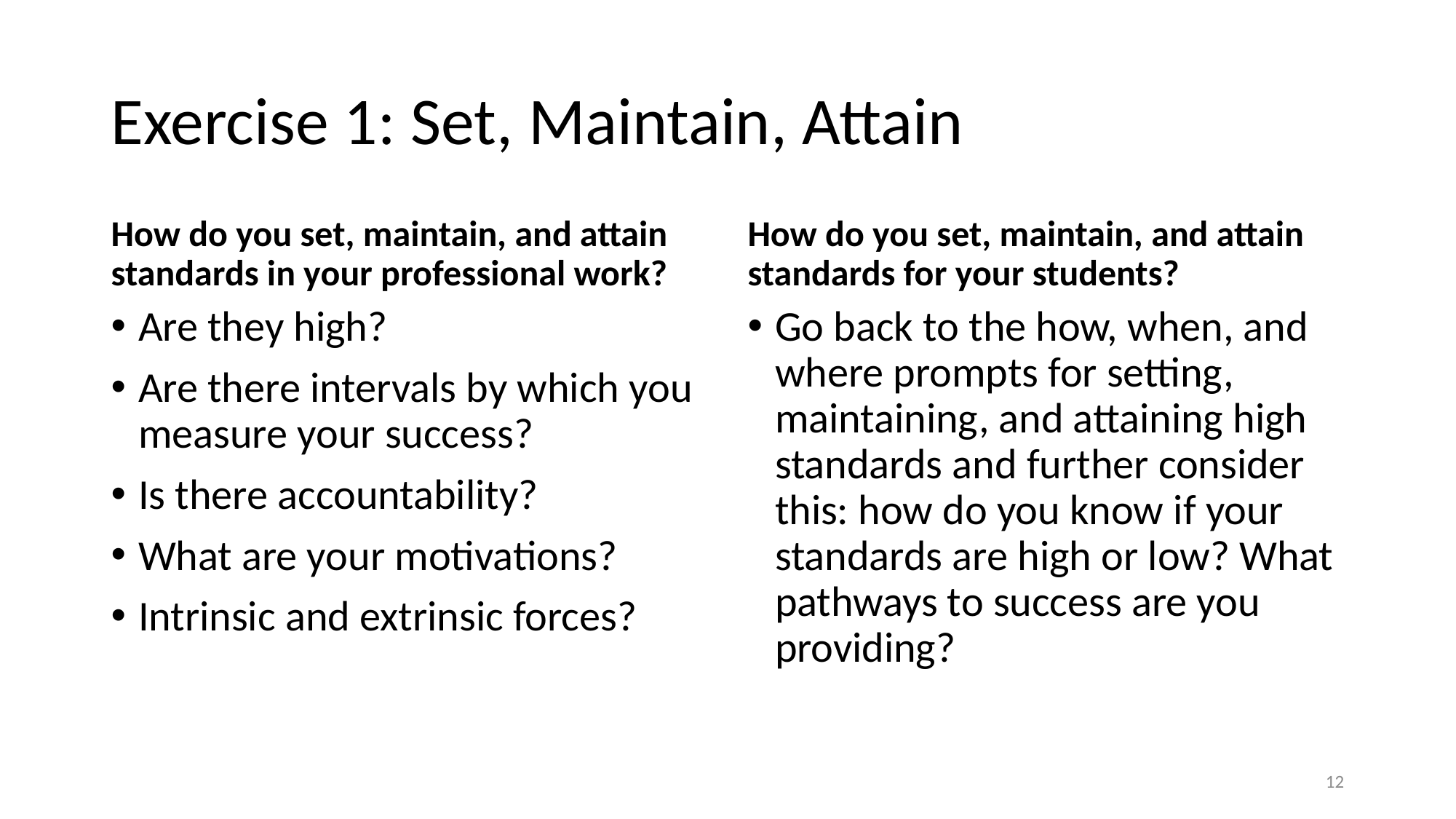

# Exercise 1: Set, Maintain, Attain
How do you set, maintain, and attain standards in your professional work?
How do you set, maintain, and attain standards for your students?
Are they high?
Are there intervals by which you measure your success?
Is there accountability?
What are your motivations?
Intrinsic and extrinsic forces?
Go back to the how, when, and where prompts for setting, maintaining, and attaining high standards and further consider this: how do you know if your standards are high or low? What pathways to success are you providing?
12